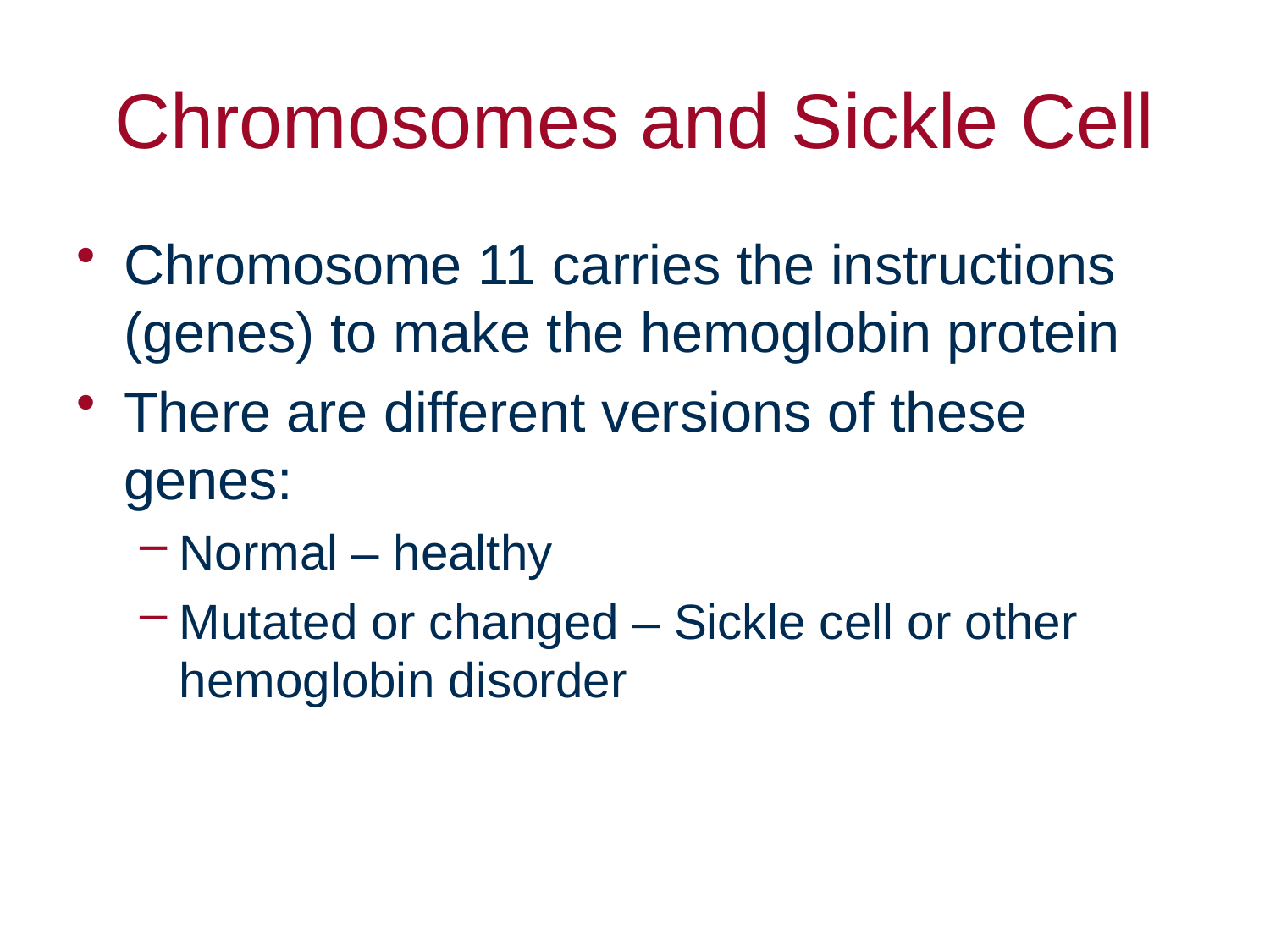

# Chromosomes and Sickle Cell
Chromosome 11 carries the instructions (genes) to make the hemoglobin protein
There are different versions of these genes:
Normal – healthy
Mutated or changed – Sickle cell or other hemoglobin disorder